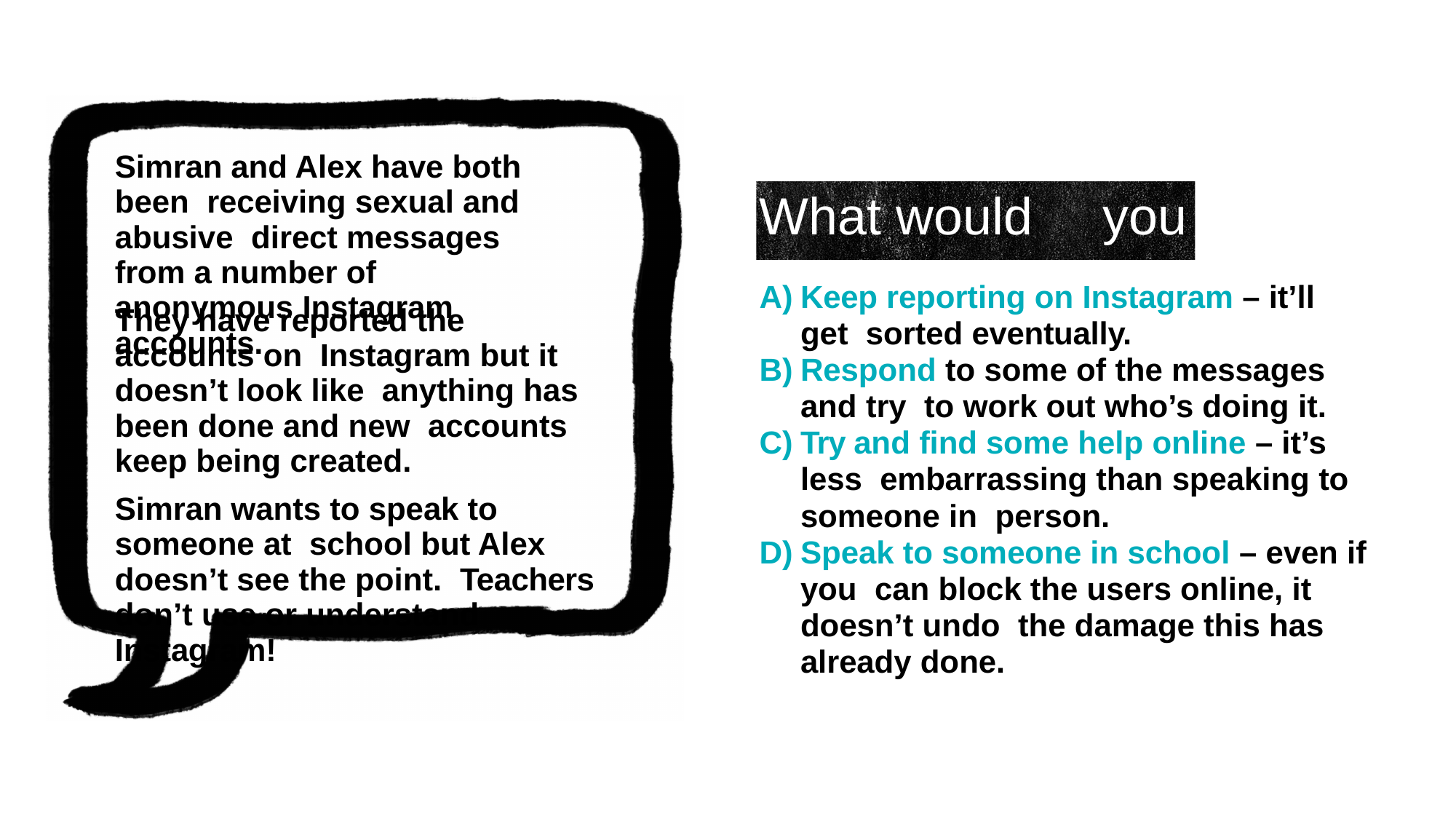

# Simran and Alex have both been  receiving sexual and abusive  direct messages from a number of  anonymous Instagram accounts.

What would	you	do?
Keep reporting on Instagram – it’ll get  sorted eventually.
Respond to some of the messages and try  to work out who’s doing it.
Try and find some help online – it’s less  embarrassing than speaking to someone in  person.
Speak to someone in school – even if you  can block the users online, it doesn’t undo  the damage this has already done.
They have reported the accounts on  Instagram but it doesn’t look like  anything has been done and new  accounts keep being created.
Simran wants to speak to someone at  school but Alex doesn’t see the point.  Teachers don’t use or understand  Instagram!